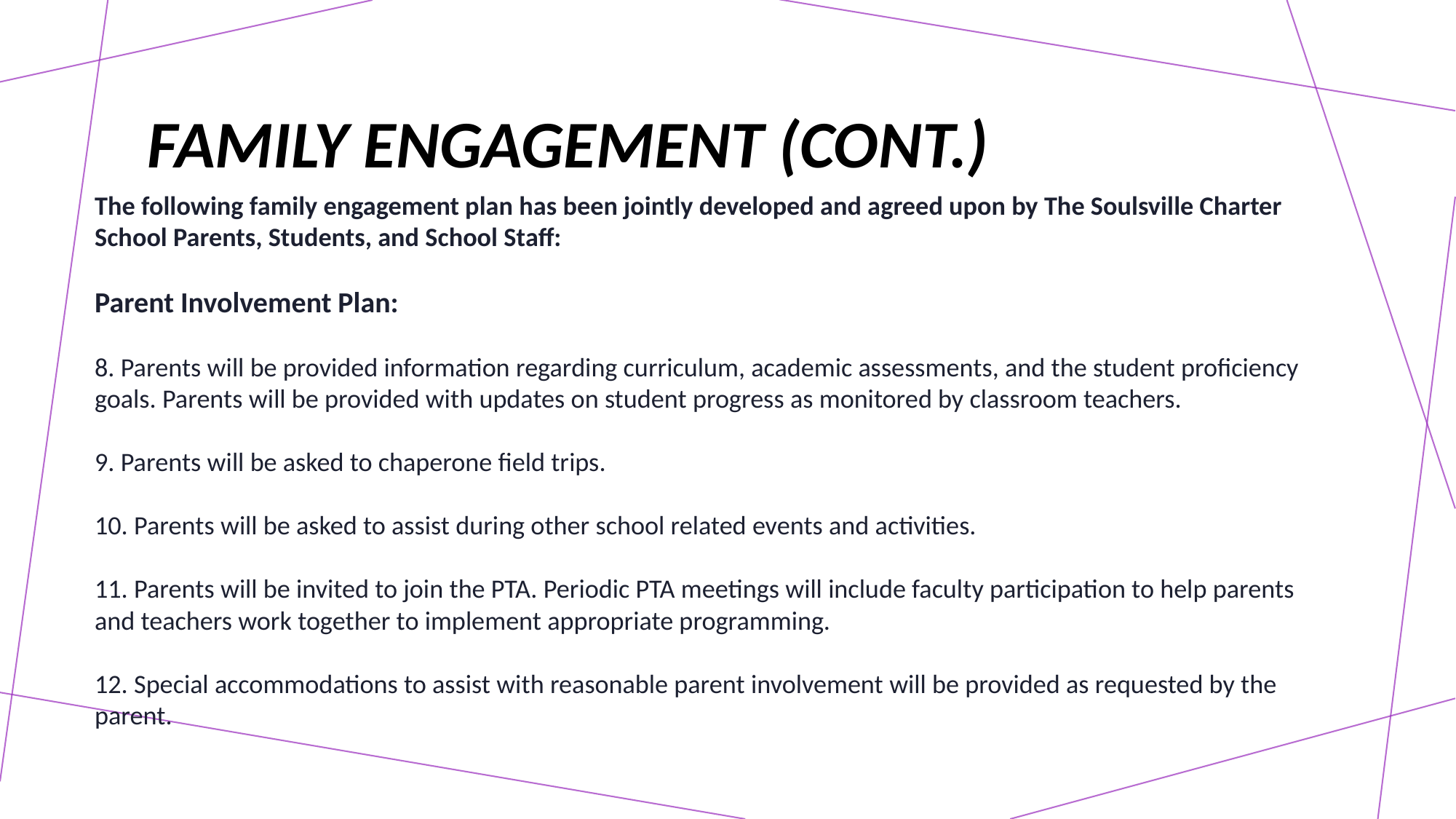

# Family Engagement (Cont.)
The following family engagement plan has been jointly developed and agreed upon by The Soulsville Charter School Parents, Students, and School Staff:

Parent Involvement Plan:

8. Parents will be provided information regarding curriculum, academic assessments, and the student proficiency goals. Parents will be provided with updates on student progress as monitored by classroom teachers.

9. Parents will be asked to chaperone field trips.

10. Parents will be asked to assist during other school related events and activities.

11. Parents will be invited to join the PTA. Periodic PTA meetings will include faculty participation to help parents and teachers work together to implement appropriate programming.

12. Special accommodations to assist with reasonable parent involvement will be provided as requested by the parent.